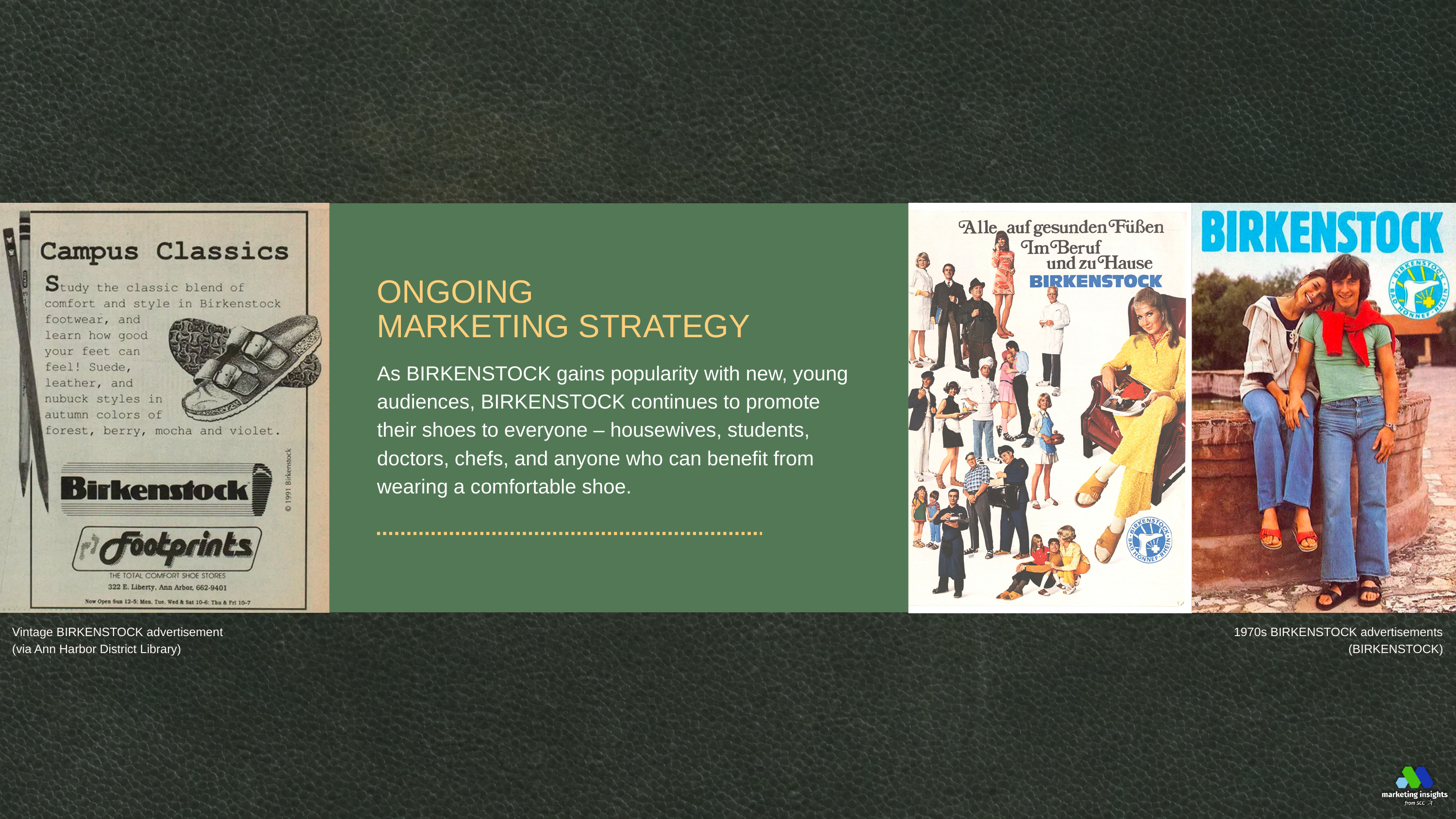

ONGOING
MARKETING STRATEGY
As BIRKENSTOCK gains popularity with new, young audiences, BIRKENSTOCK continues to promote their shoes to everyone – housewives, students, doctors, chefs, and anyone who can benefit from wearing a comfortable shoe.

Vintage BIRKENSTOCK advertisement
(via Ann Harbor District Library)

1970s BIRKENSTOCK advertisements
(BIRKENSTOCK)